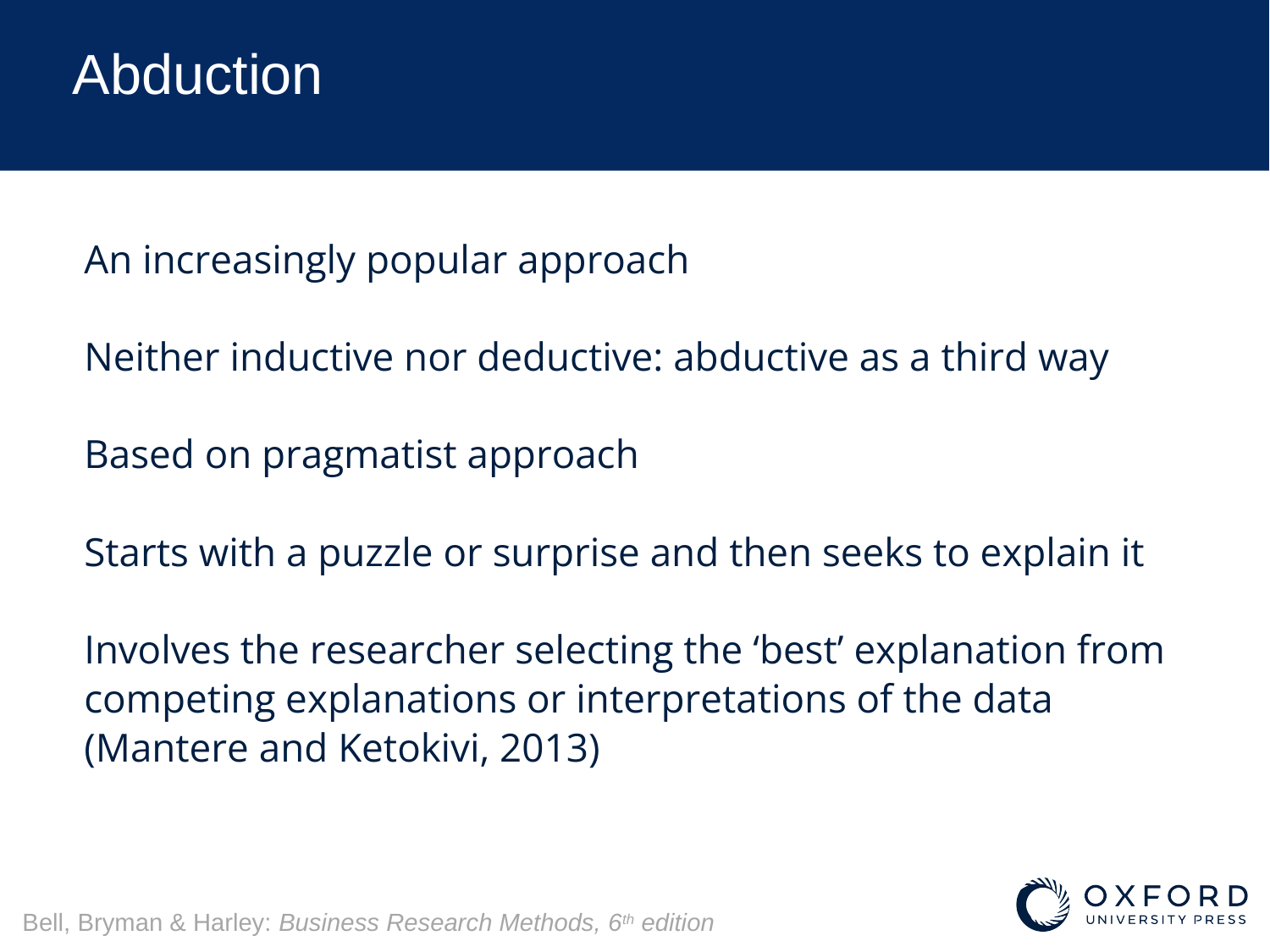

# Abduction
An increasingly popular approach

Neither inductive nor deductive: abductive as a third way

Based on pragmatist approach

Starts with a puzzle or surprise and then seeks to explain it

Involves the researcher selecting the ‘best’ explanation from competing explanations or interpretations of the data (Mantere and Ketokivi, 2013)